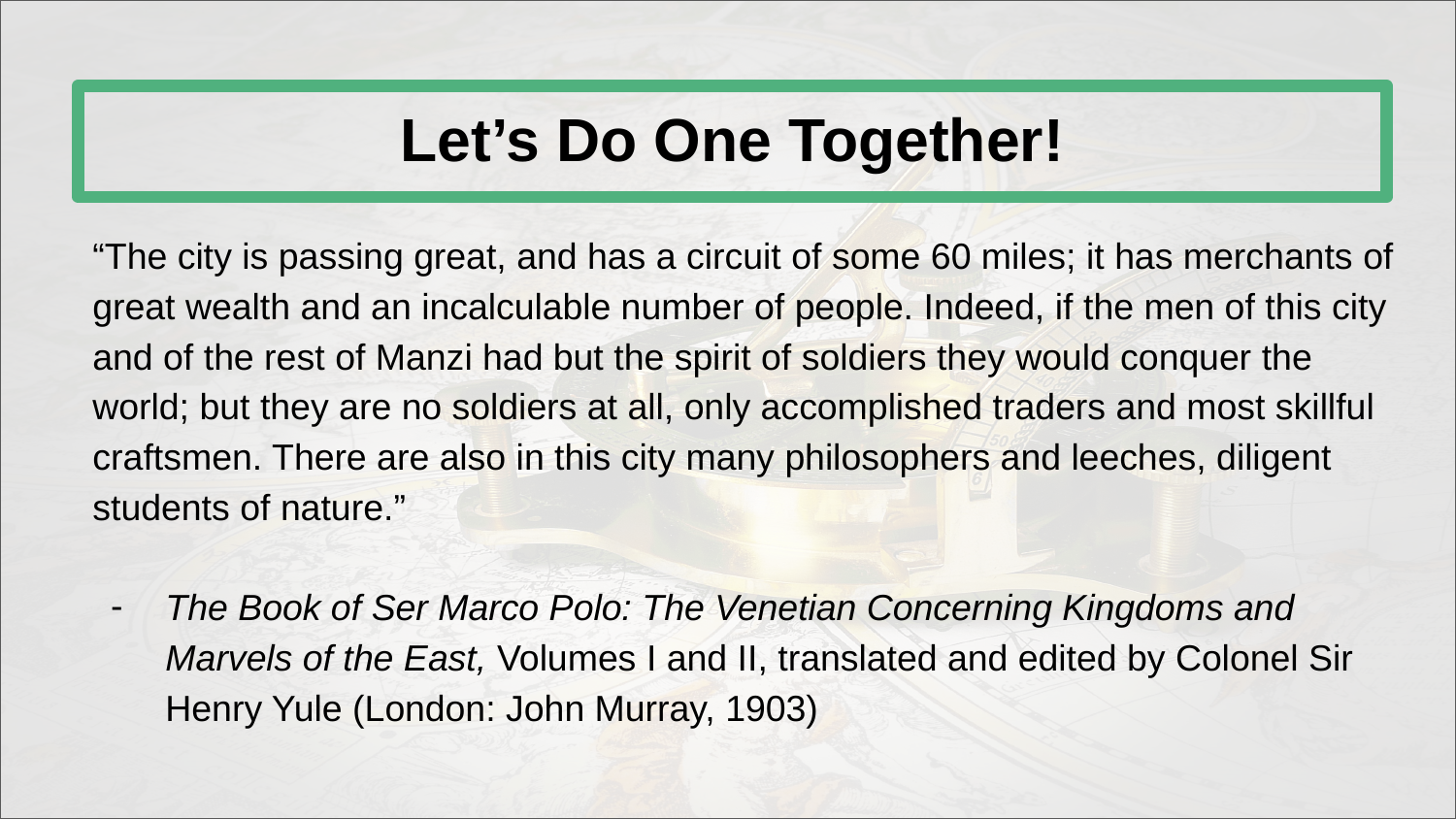

Let’s Do One Together!
# “The city is passing great, and has a circuit of some 60 miles; it has merchants of great wealth and an incalculable number of people. Indeed, if the men of this city and of the rest of Manzi had but the spirit of soldiers they would conquer the world; but they are no soldiers at all, only accomplished traders and most skillful craftsmen. There are also in this city many philosophers and leeches, diligent students of nature.”

The Book of Ser Marco Polo: The Venetian Concerning Kingdoms and Marvels of the East, Volumes I and II, translated and edited by Colonel Sir Henry Yule (London: John Murray, 1903)